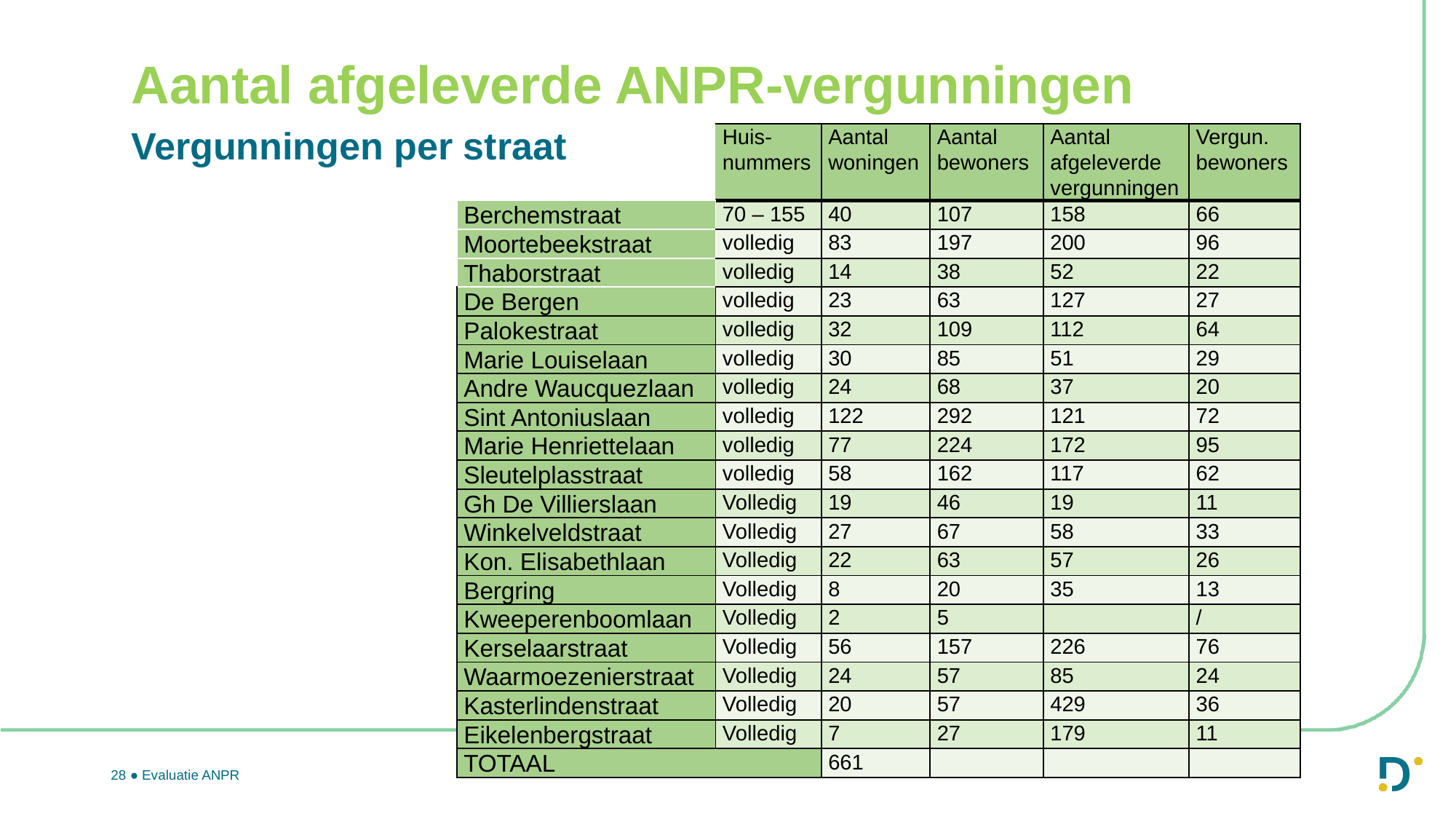

# Aantal afgeleverde ANPR-vergunningen
|  | Huis-nummers | Aantal woningen | Aantal bewoners | Aantal afgeleverde vergunningen | Vergun. bewoners |
| --- | --- | --- | --- | --- | --- |
| Berchemstraat | 70 – 155 | 40 | 107 | 158 | 66 |
| Moortebeekstraat | volledig | 83 | 197 | 200 | 96 |
| Thaborstraat | volledig | 14 | 38 | 52 | 22 |
| De Bergen | volledig | 23 | 63 | 127 | 27 |
| Palokestraat | volledig | 32 | 109 | 112 | 64 |
| Marie Louiselaan | volledig | 30 | 85 | 51 | 29 |
| Andre Waucquezlaan | volledig | 24 | 68 | 37 | 20 |
| Sint Antoniuslaan | volledig | 122 | 292 | 121 | 72 |
| Marie Henriettelaan | volledig | 77 | 224 | 172 | 95 |
| Sleutelplasstraat | volledig | 58 | 162 | 117 | 62 |
| Gh De Villierslaan | Volledig | 19 | 46 | 19 | 11 |
| Winkelveldstraat | Volledig | 27 | 67 | 58 | 33 |
| Kon. Elisabethlaan | Volledig | 22 | 63 | 57 | 26 |
| Bergring | Volledig | 8 | 20 | 35 | 13 |
| Kweeperenboomlaan | Volledig | 2 | 5 |  | / |
| Kerselaarstraat | Volledig | 56 | 157 | 226 | 76 |
| Waarmoezenierstraat | Volledig | 24 | 57 | 85 | 24 |
| Kasterlindenstraat | Volledig | 20 | 57 | 429 | 36 |
| Eikelenbergstraat | Volledig | 7 | 27 | 179 | 11 |
| TOTAAL |  | 661 |  |  |  |
Vergunningen per straat

28 ● Evaluatie ANPR